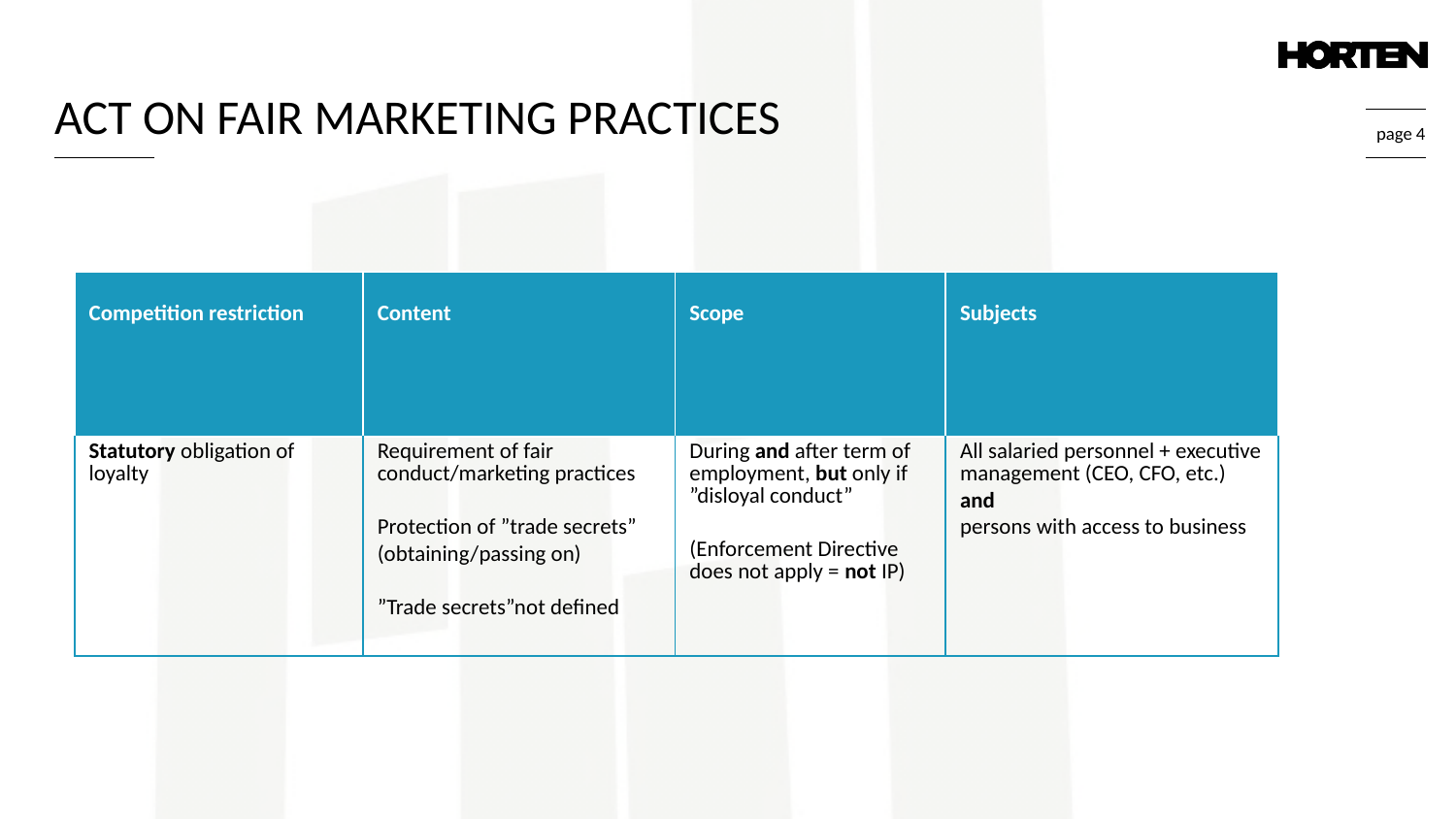

Act on fair marketing practices
| Competition restriction | Content | Scope | Subjects |
| --- | --- | --- | --- |
| Statutory obligation of loyalty | Requirement of fair conduct/marketing practices Protection of ”trade secrets” (obtaining/passing on) ”Trade secrets”not defined | During and after term of employment, but only if ”disloyal conduct” (Enforcement Directive does not apply = not IP) | All salaried personnel + executive management (CEO, CFO, etc.) and persons with access to business |